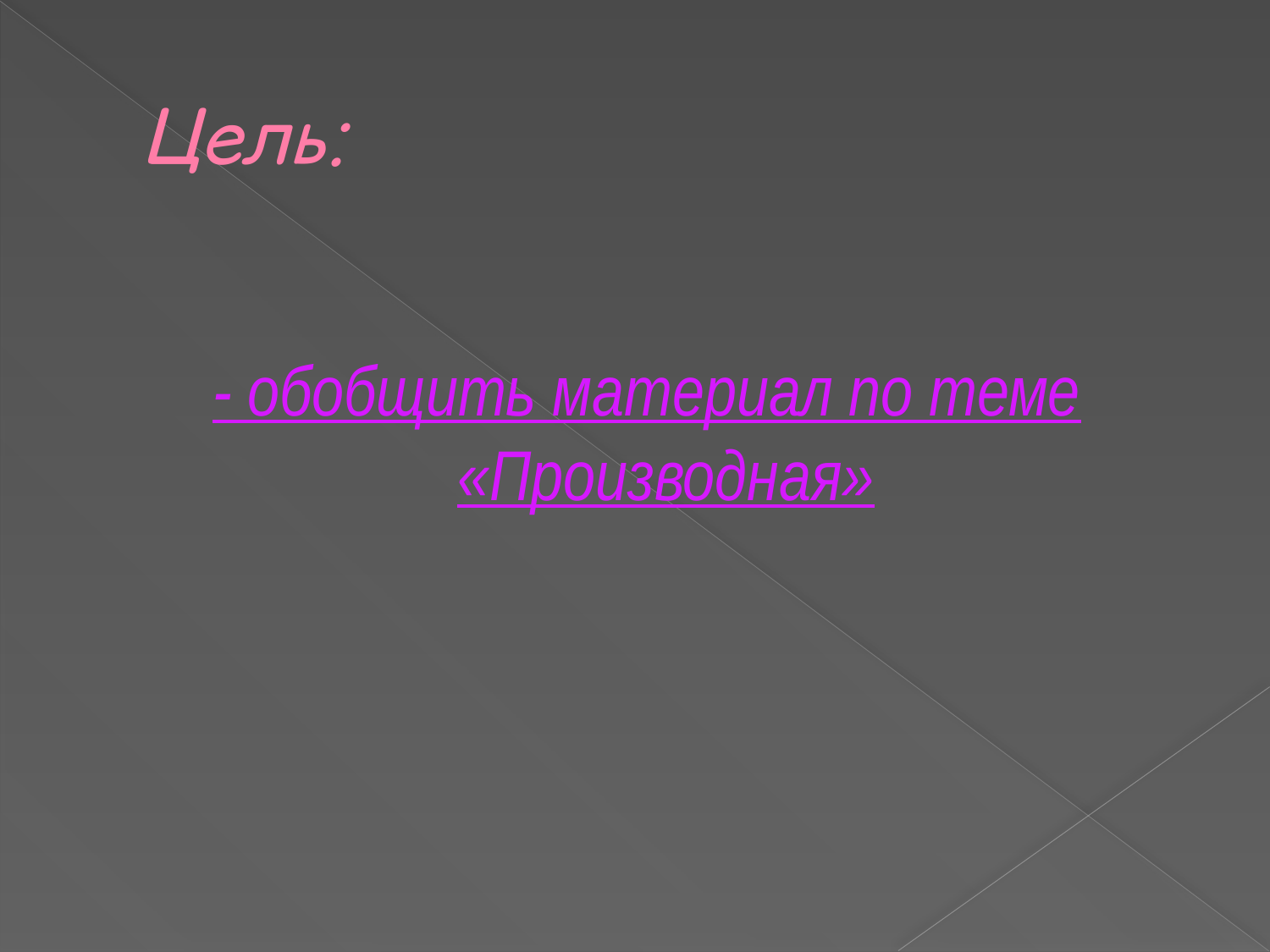

# Цель:

 - обобщить материал по теме «Производная»